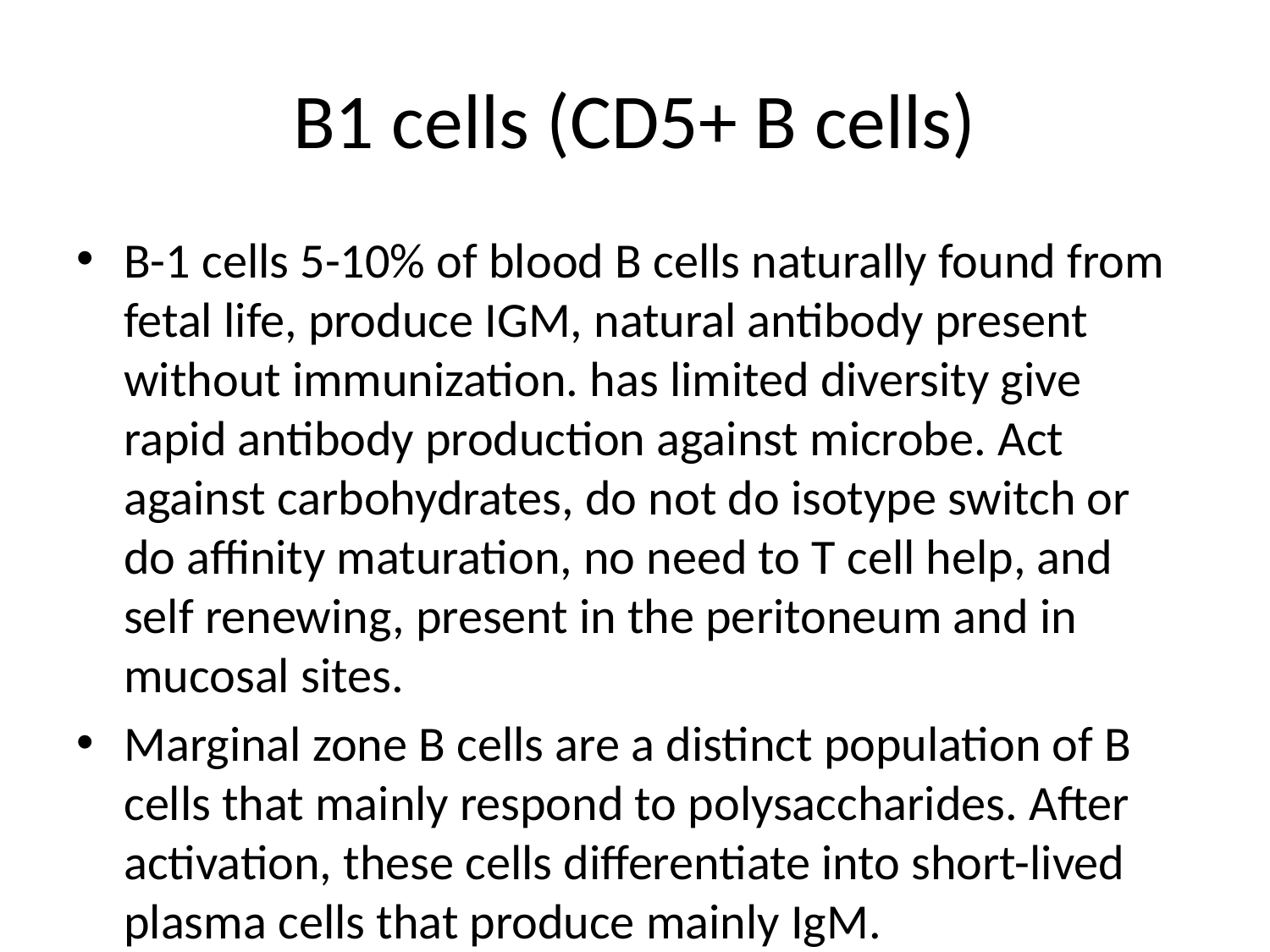

B1 cells (CD5+ B cells)
B-1 cells 5-10% of blood B cells naturally found from fetal life, produce IGM, natural antibody present without immunization. has limited diversity give rapid antibody production against microbe. Act against carbohydrates, do not do isotype switch or do affinity maturation, no need to T cell help, and self renewing, present in the peritoneum and in mucosal sites.
Marginal zone B cells are a distinct population of B cells that mainly respond to polysaccharides. After activation, these cells differentiate into short-lived plasma cells that produce mainly IgM.